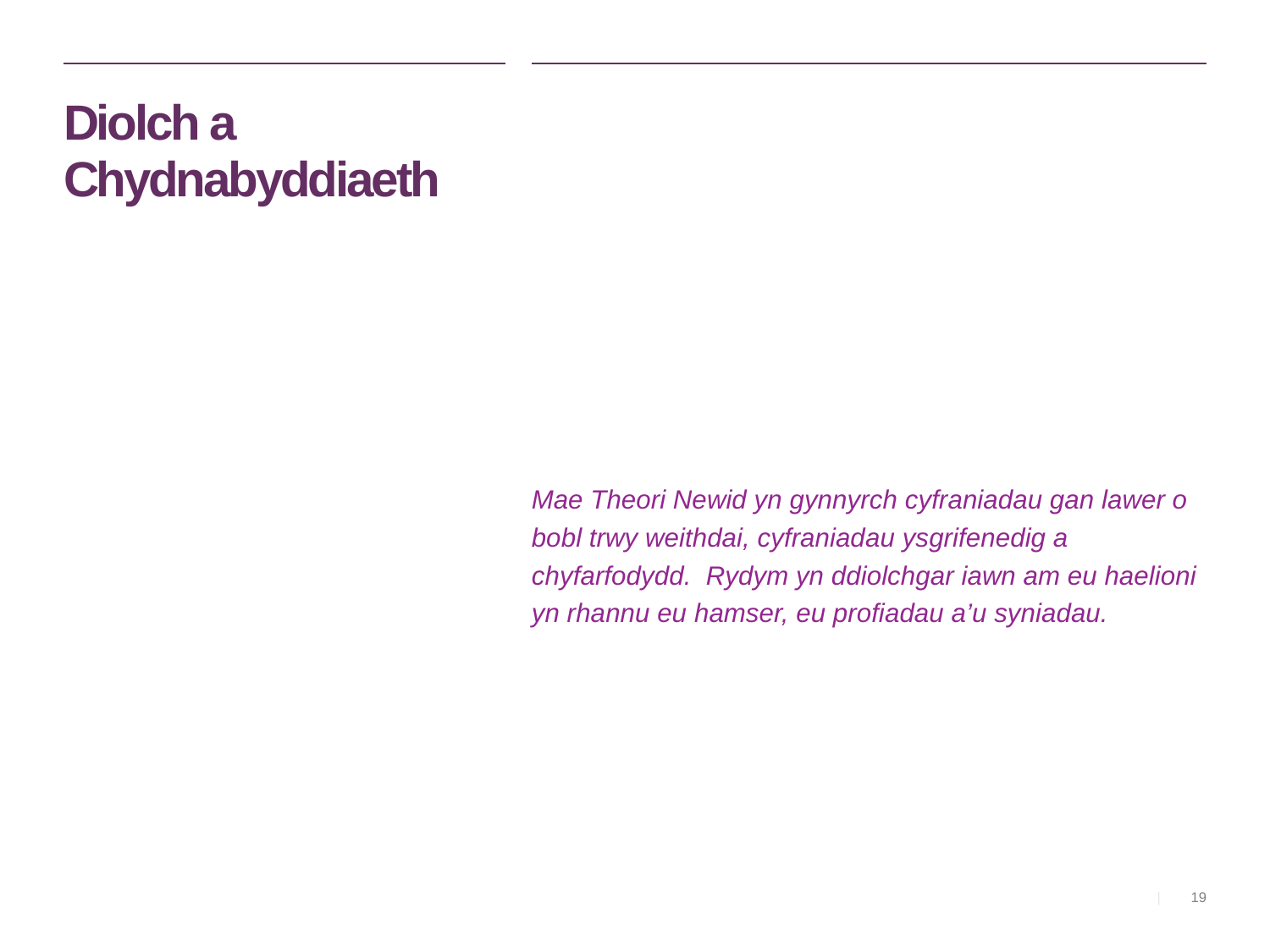

# Diolch a Chydnabyddiaeth
Mae Theori Newid yn gynnyrch cyfraniadau gan lawer o bobl trwy weithdai, cyfraniadau ysgrifenedig a chyfarfodydd.  Rydym yn ddiolchgar iawn am eu haelioni yn rhannu eu hamser, eu profiadau a’u syniadau.